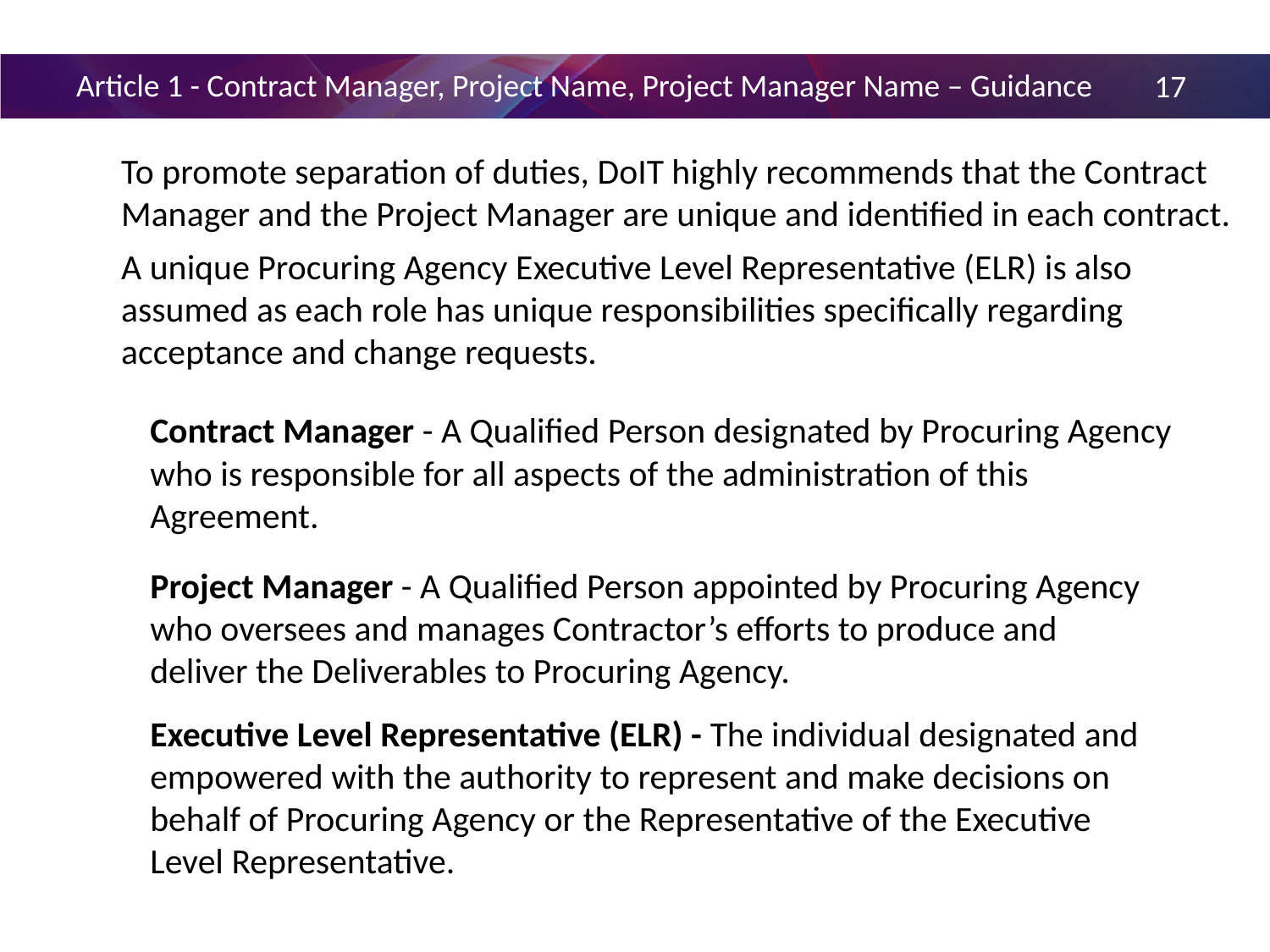

# Article 1 - Contract Manager, Project Name, Project Manager Name – Guidance
17
To promote separation of duties, DoIT highly recommends that the Contract Manager and the Project Manager are unique and identified in each contract.
A unique Procuring Agency Executive Level Representative (ELR) is also assumed as each role has unique responsibilities specifically regarding acceptance and change requests.

Contract Manager - A Qualified Person designated by Procuring Agency who is responsible for all aspects of the administration of this Agreement.
Project Manager - A Qualified Person appointed by Procuring Agency who oversees and manages Contractor’s efforts to produce and deliver the Deliverables to Procuring Agency.
Executive Level Representative (ELR) - The individual designated and empowered with the authority to represent and make decisions on behalf of Procuring Agency or the Representative of the Executive Level Representative.